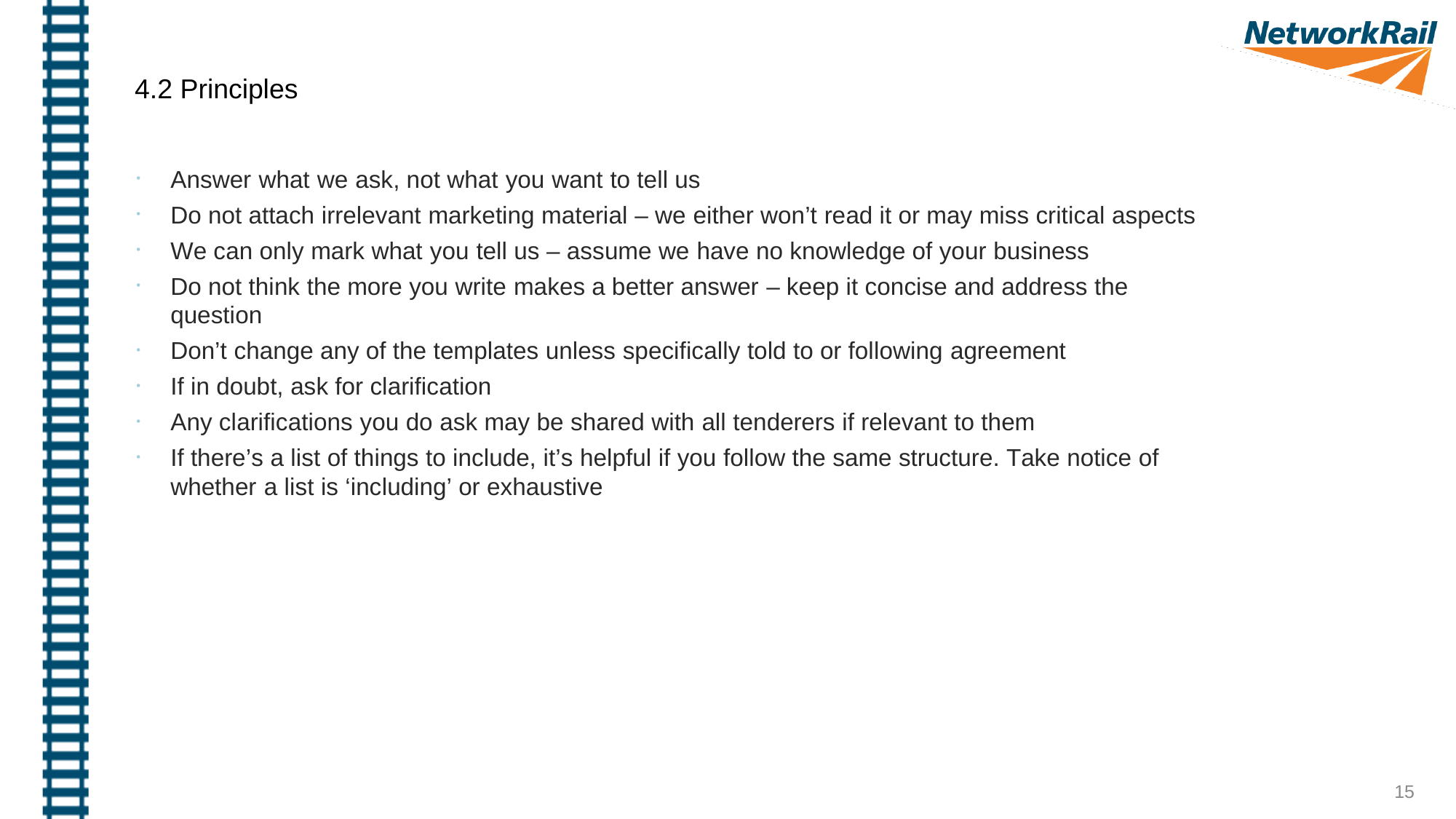

4.2 Principles
Answer what we ask, not what you want to tell us
Do not attach irrelevant marketing material – we either won’t read it or may miss critical aspects
We can only mark what you tell us – assume we have no knowledge of your business
Do not think the more you write makes a better answer – keep it concise and address the question
Don’t change any of the templates unless specifically told to or following agreement
If in doubt, ask for clarification
Any clarifications you do ask may be shared with all tenderers if relevant to them
If there’s a list of things to include, it’s helpful if you follow the same structure. Take notice of whether a list is ‘including’ or exhaustive
15